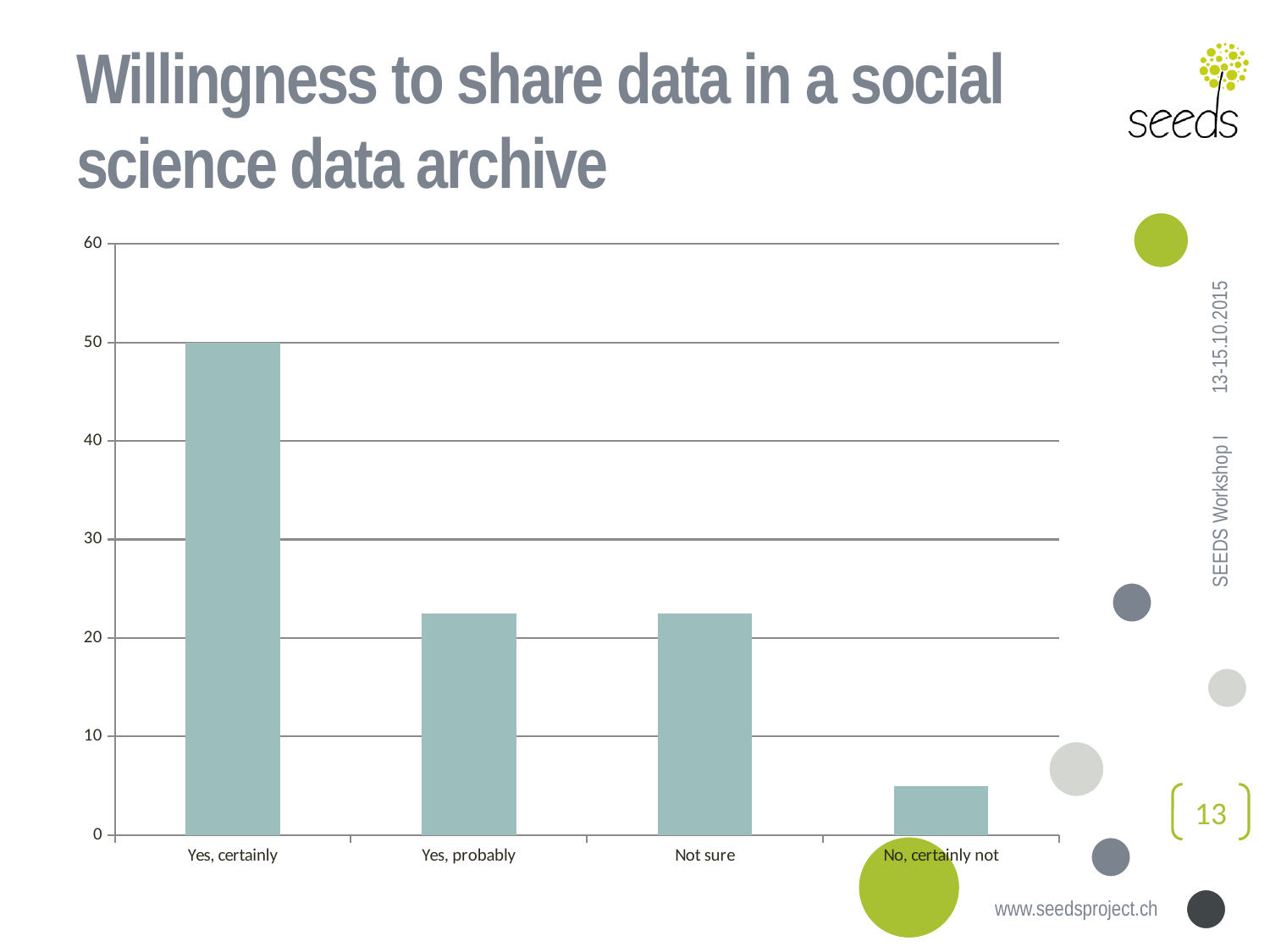

# Willingness to share data in a social science data archive

### Chart

| Category |  |
|---|---|
| Yes, certainly | 50.0 |
| Yes, probably | 22.5 |
| Not sure | 22.5 |
| No, certainly not | 5.0 |
13-15.10.2015
SEEDS Workshop I
13